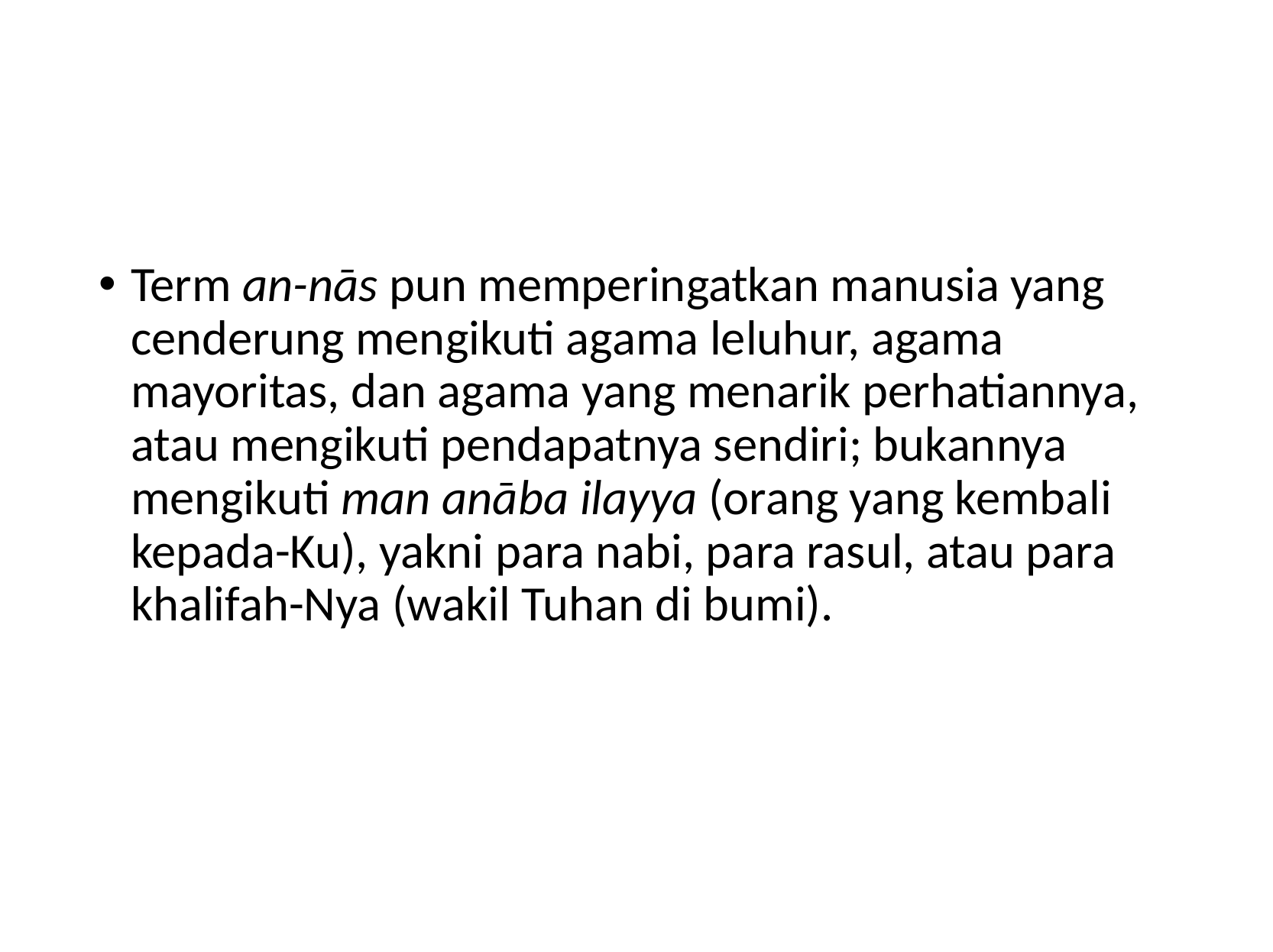

Term an-nās pun memperingatkan manusia yang cenderung mengikuti agama leluhur, agama mayoritas, dan agama yang menarik perhatiannya, atau mengikuti pendapatnya sendiri; bukannya mengikuti man anāba ilayya (orang yang kembali kepada-Ku), yakni para nabi, para rasul, atau para khalifah-Nya (wakil Tuhan di bumi).